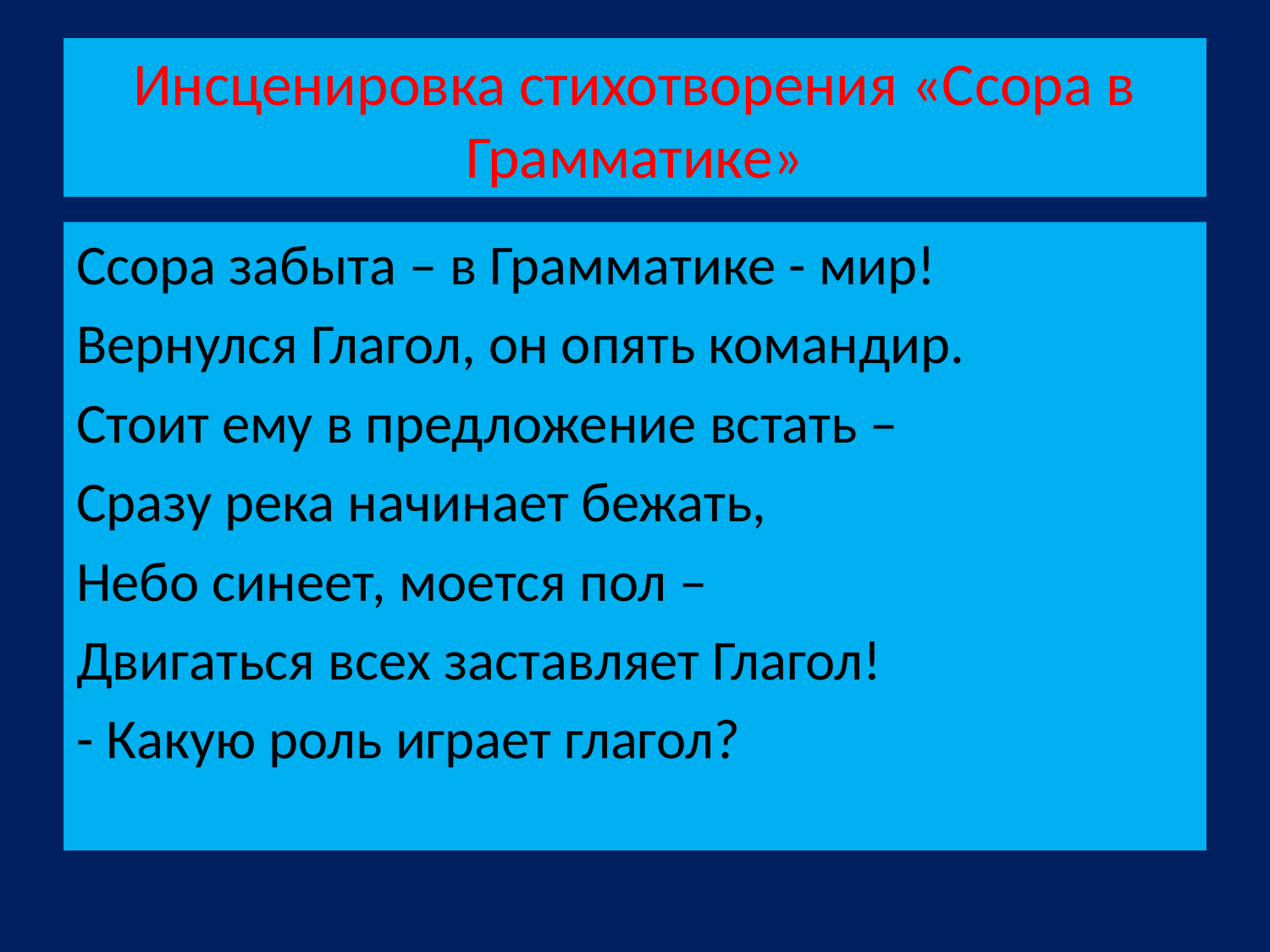

# Инсценировка стихотворения «Ссора в Грамматике»
Ссора забыта – в Грамматике - мир!
Вернулся Глагол, он опять командир.
Стоит ему в предложение встать –
Сразу река начинает бежать,
Небо синеет, моется пол –
Двигаться всех заставляет Глагол!
- Какую роль играет глагол?